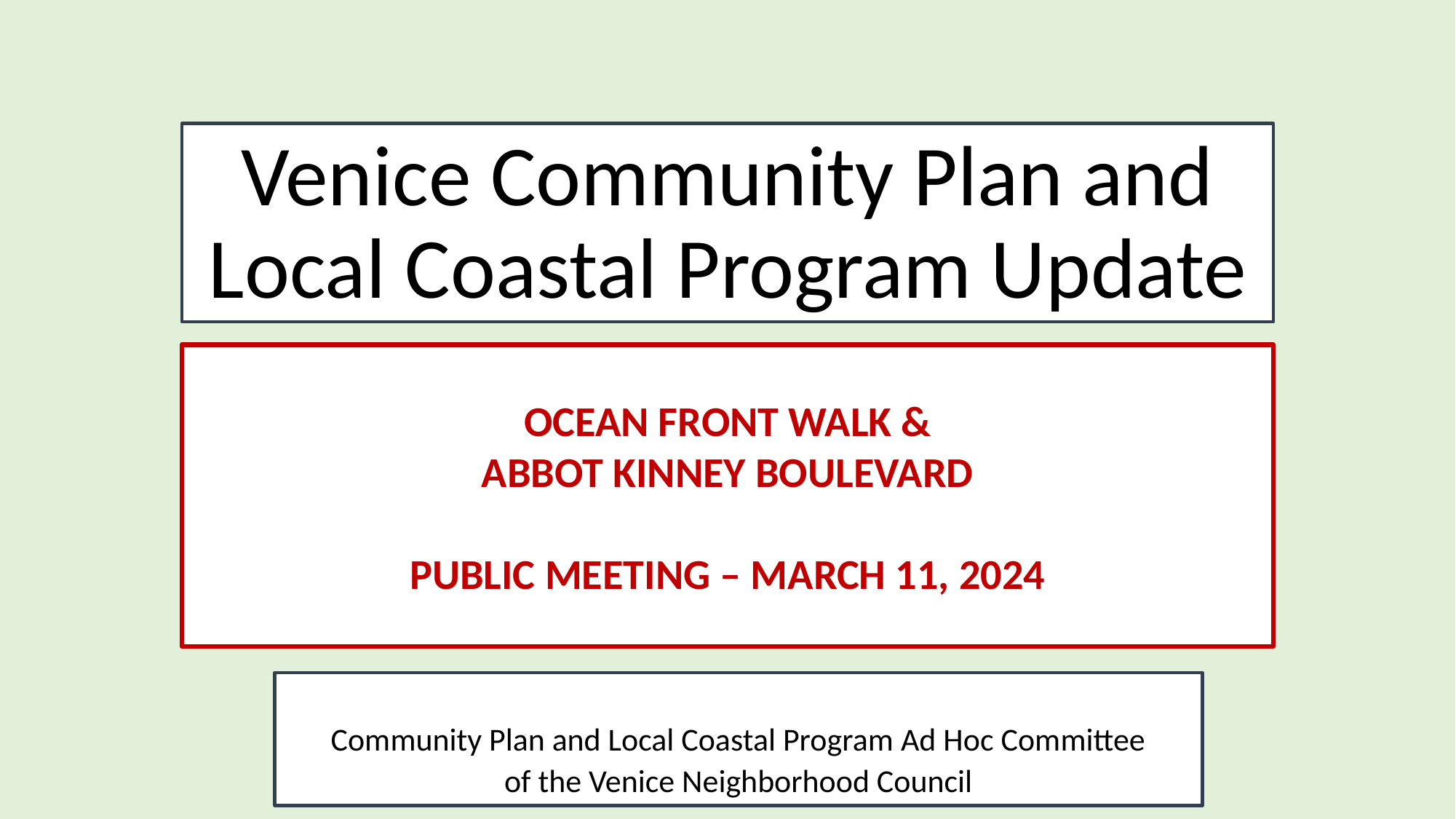

# Venice Community Plan and Local Coastal Program Update

OCEAN FRONT WALK &
ABBOT KINNEY BOULEVARD

PUBLIC MEETING – MARCH 11, 2024

Community Plan and Local Coastal Program Ad Hoc Committee
of the Venice Neighborhood Council